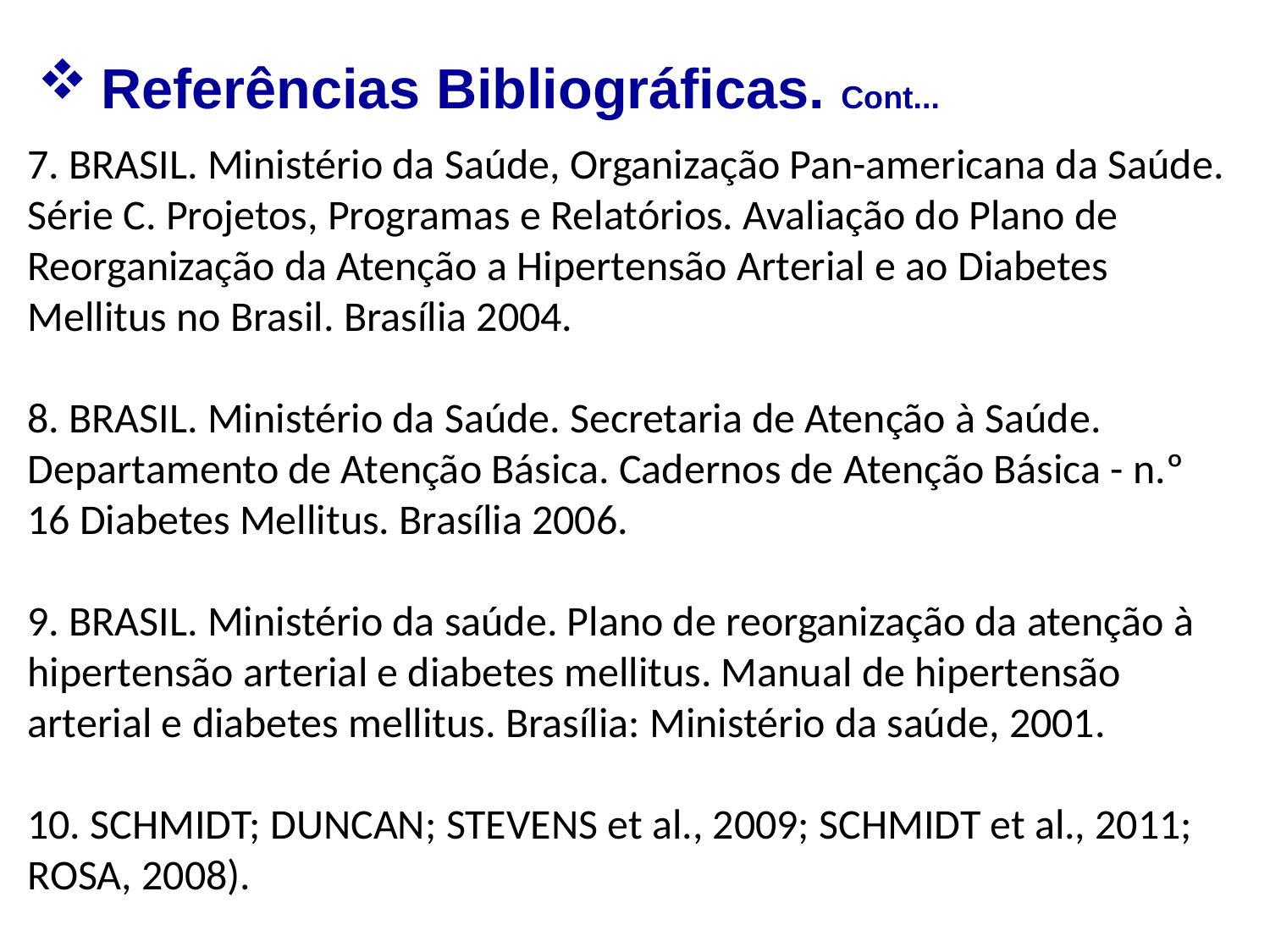

Referências Bibliográficas. Cont...
7. BRASIL. Ministério da Saúde, Organização Pan-americana da Saúde. Série C. Projetos, Programas e Relatórios. Avaliação do Plano de Reorganização da Atenção a Hipertensão Arterial e ao Diabetes Mellitus no Brasil. Brasília 2004.

8. BRASIL. Ministério da Saúde. Secretaria de Atenção à Saúde. Departamento de Atenção Básica. Cadernos de Atenção Básica - n.º 16 Diabetes Mellitus. Brasília 2006.

9. BRASIL. Ministério da saúde. Plano de reorganização da atenção à hipertensão arterial e diabetes mellitus. Manual de hipertensão arterial e diabetes mellitus. Brasília: Ministério da saúde, 2001.

10. SCHMIDT; DUNCAN; STEVENS et al., 2009; SCHMIDT et al., 2011; ROSA, 2008).